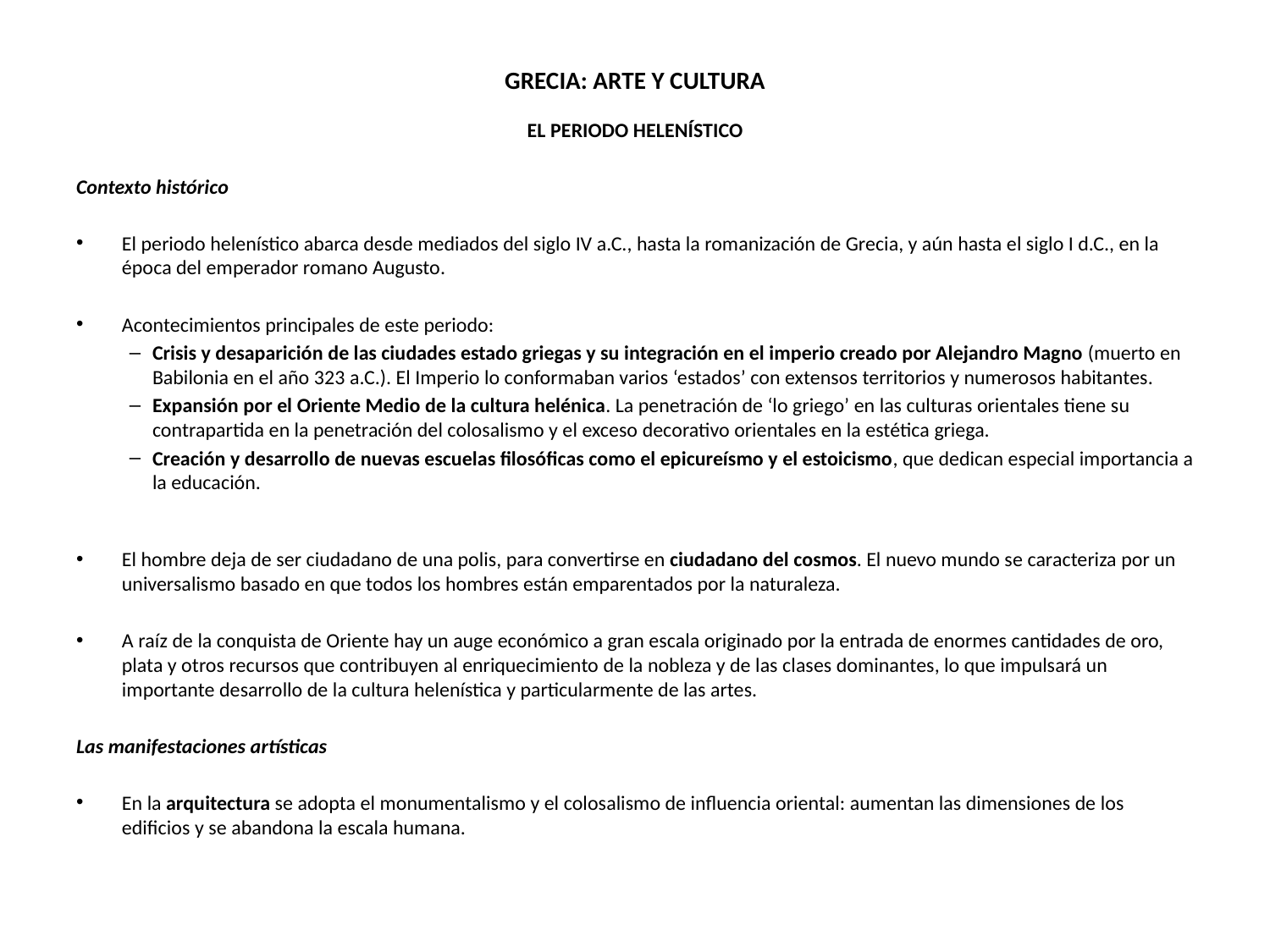

# GRECIA: ARTE Y CULTURA
EL PERIODO HELENÍSTICO

Contexto histórico

El periodo helenístico abarca desde mediados del siglo IV a.C., hasta la romanización de Grecia, y aún hasta el siglo I d.C., en la época del emperador romano Augusto.

Acontecimientos principales de este periodo:
Crisis y desaparición de las ciudades estado griegas y su integración en el imperio creado por Alejandro Magno (muerto en Babilonia en el año 323 a.C.). El Imperio lo conformaban varios ‘estados’ con extensos territorios y numerosos habitantes.
Expansión por el Oriente Medio de la cultura helénica. La penetración de ‘lo griego’ en las culturas orientales tiene su contrapartida en la penetración del colosalismo y el exceso decorativo orientales en la estética griega.
Creación y desarrollo de nuevas escuelas filosóficas como el epicureísmo y el estoicismo, que dedican especial importancia a la educación.

El hombre deja de ser ciudadano de una polis, para convertirse en ciudadano del cosmos. El nuevo mundo se caracteriza por un universalismo basado en que todos los hombres están emparentados por la naturaleza.

A raíz de la conquista de Oriente hay un auge económico a gran escala originado por la entrada de enormes cantidades de oro, plata y otros recursos que contribuyen al enriquecimiento de la nobleza y de las clases dominantes, lo que impulsará un importante desarrollo de la cultura helenística y particularmente de las artes.

Las manifestaciones artísticas

En la arquitectura se adopta el monumentalismo y el colosalismo de influencia oriental: aumentan las dimensiones de los edificios y se abandona la escala humana.